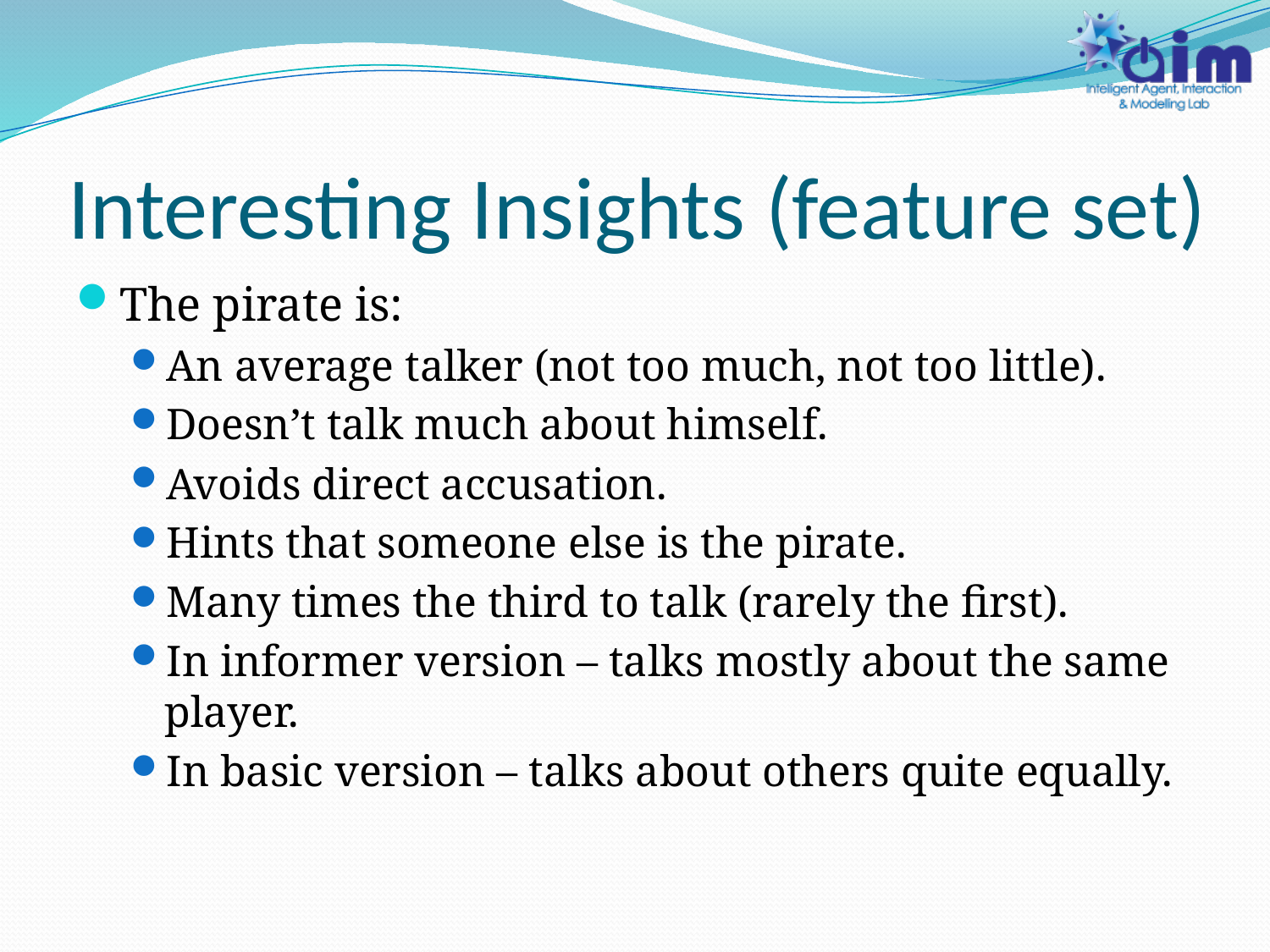

# Interesting Insights (feature set)
The pirate is:
An average talker (not too much, not too little).
Doesn’t talk much about himself.
Avoids direct accusation.
Hints that someone else is the pirate.
Many times the third to talk (rarely the first).
In informer version – talks mostly about the same player.
In basic version – talks about others quite equally.